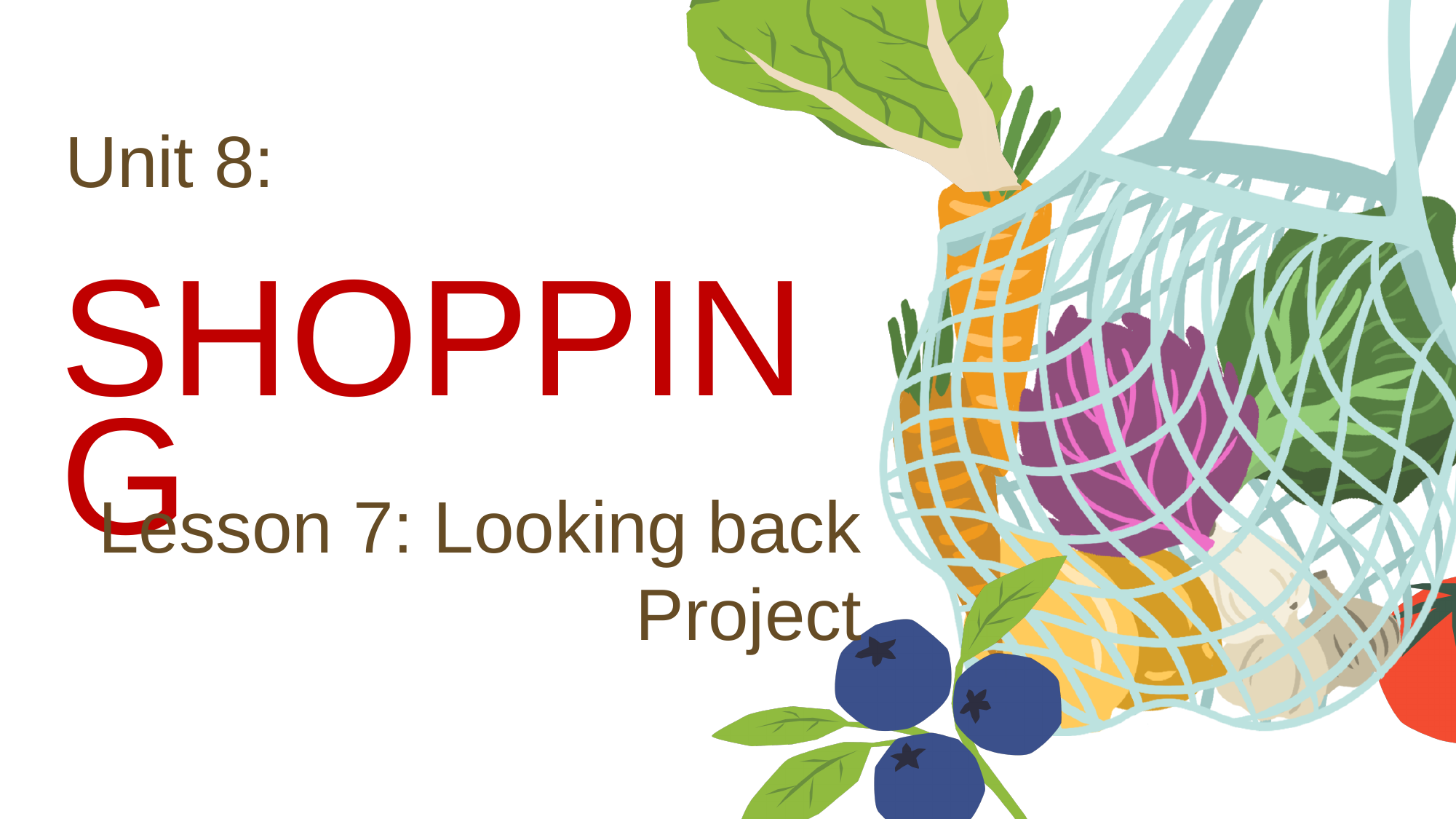

Unit 8:
SHOPPING
Lesson 7: Looking back Project